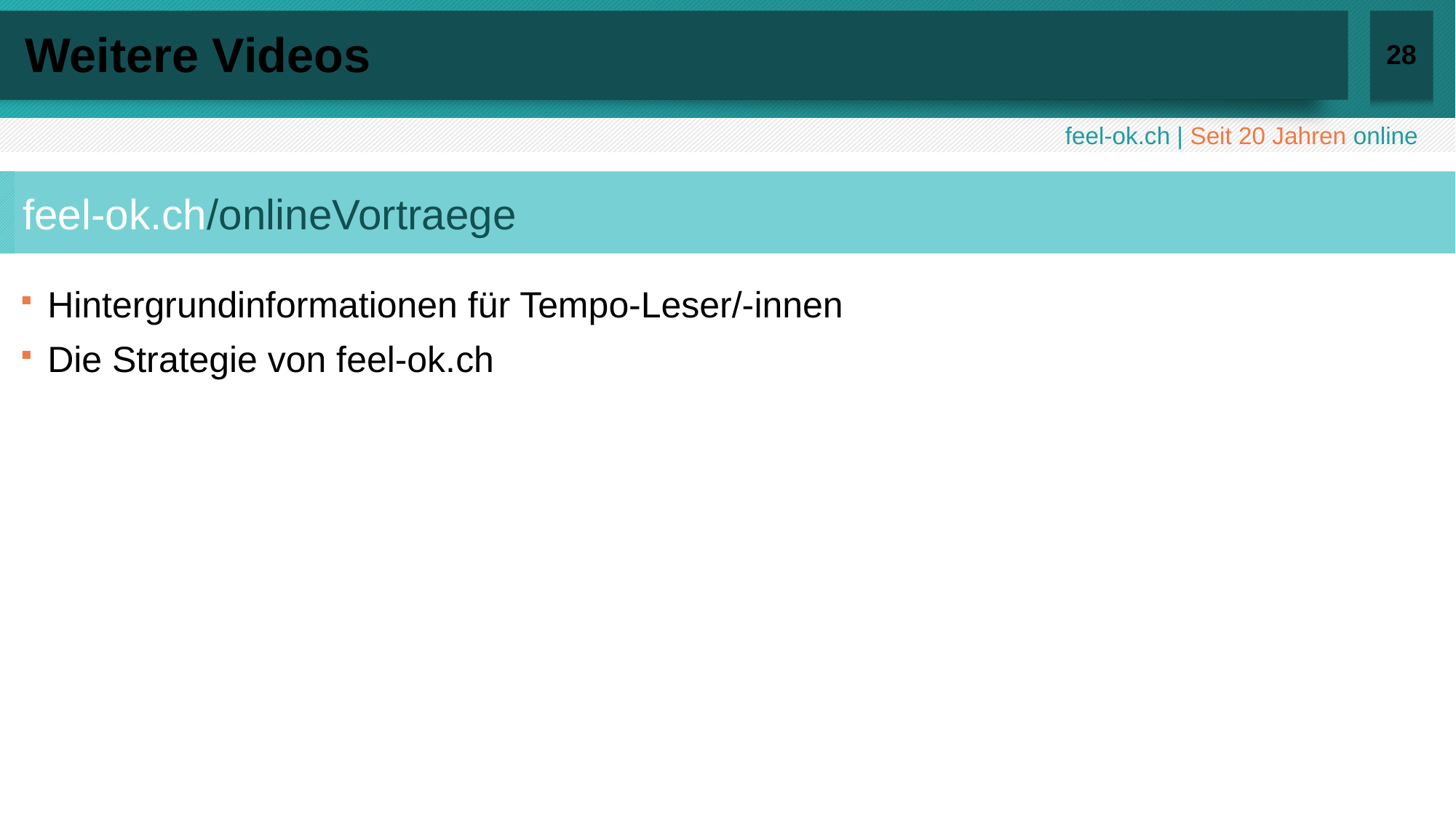

# Weitere Videos

 feel-ok.ch/onlineVortraege
Hintergrundinformationen für Tempo-Leser/-innen
Die Strategie von feel-ok.ch